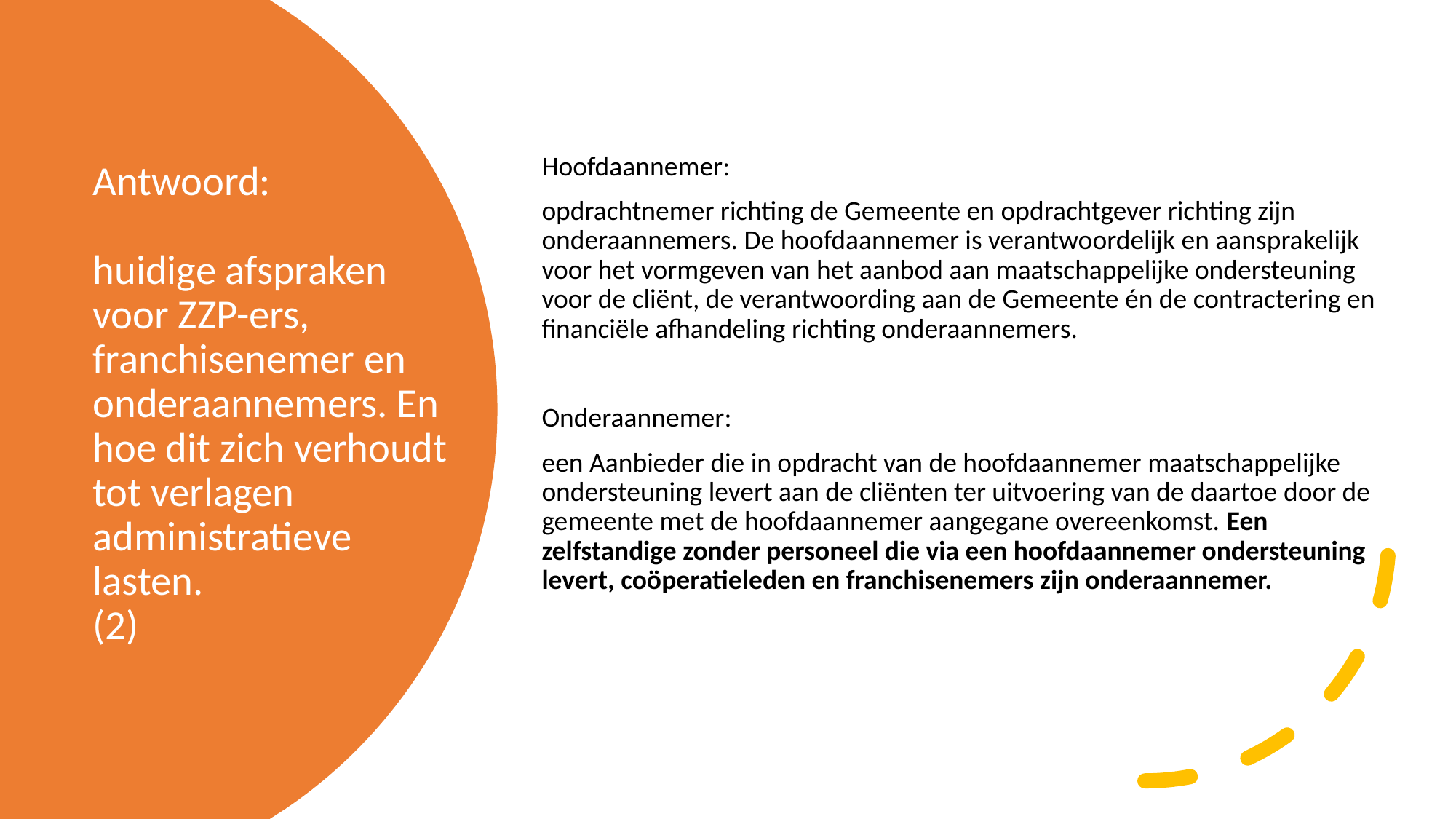

Hoofdaannemer:
opdrachtnemer richting de Gemeente en opdrachtgever richting zijn onderaannemers. De hoofdaannemer is verantwoordelijk en aansprakelijk voor het vormgeven van het aanbod aan maatschappelijke ondersteuning voor de cliënt, de verantwoording aan de Gemeente én de contractering en financiële afhandeling richting onderaannemers.

Onderaannemer:
een Aanbieder die in opdracht van de hoofdaannemer maatschappelijke ondersteuning levert aan de cliënten ter uitvoering van de daartoe door de gemeente met de hoofdaannemer aangegane overeenkomst. Een zelfstandige zonder personeel die via een hoofdaannemer ondersteuning levert, coöperatieleden en franchisenemers zijn onderaannemer.

# Antwoord: huidige afspraken voor ZZP-ers, franchisenemer en onderaannemers. En hoe dit zich verhoudt tot verlagen administratieve lasten. (2)